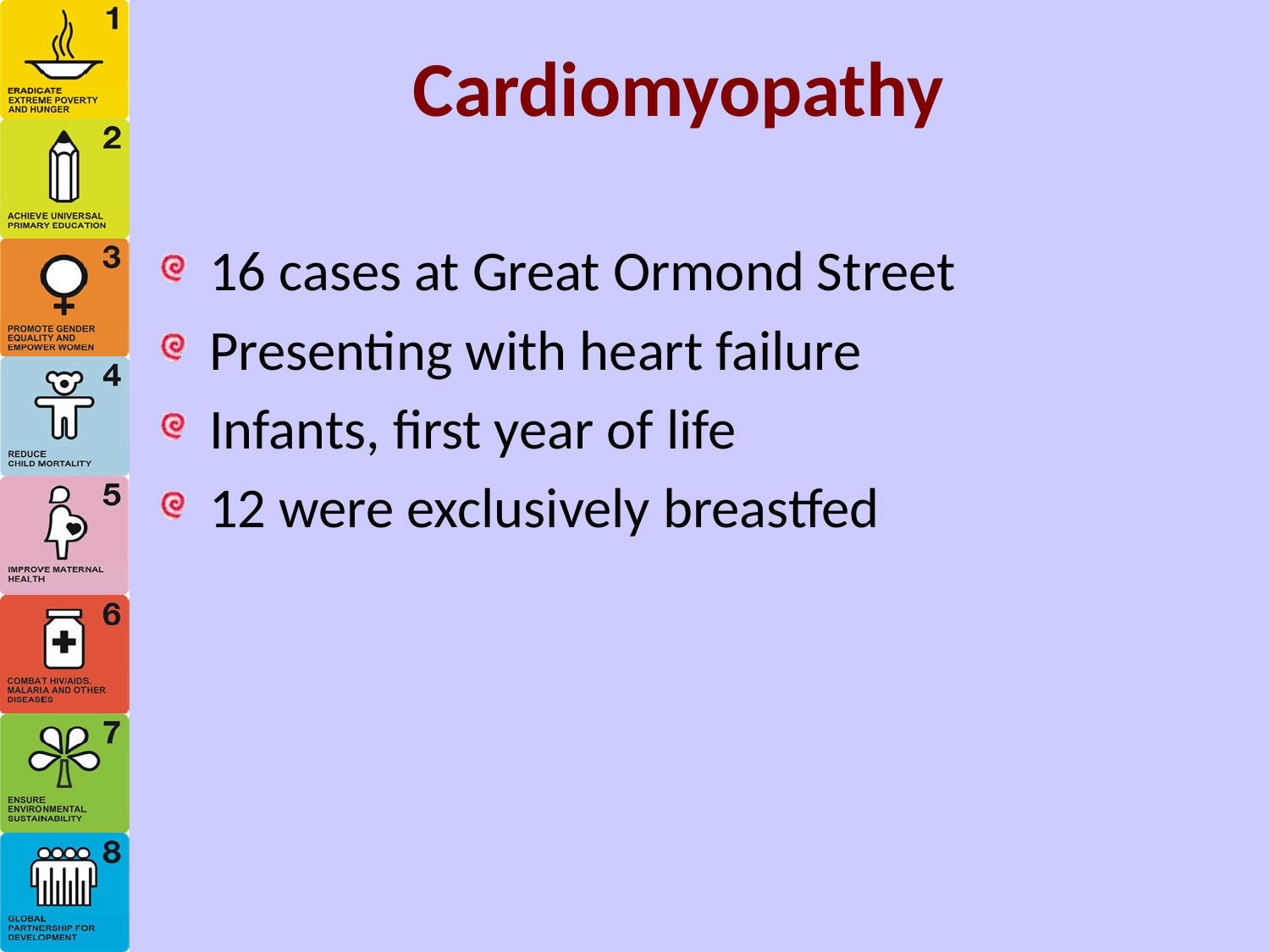

# Cardiomyopathy
16 cases at Great Ormond Street
Presenting with heart failure
Infants, first year of life
12 were exclusively breastfed